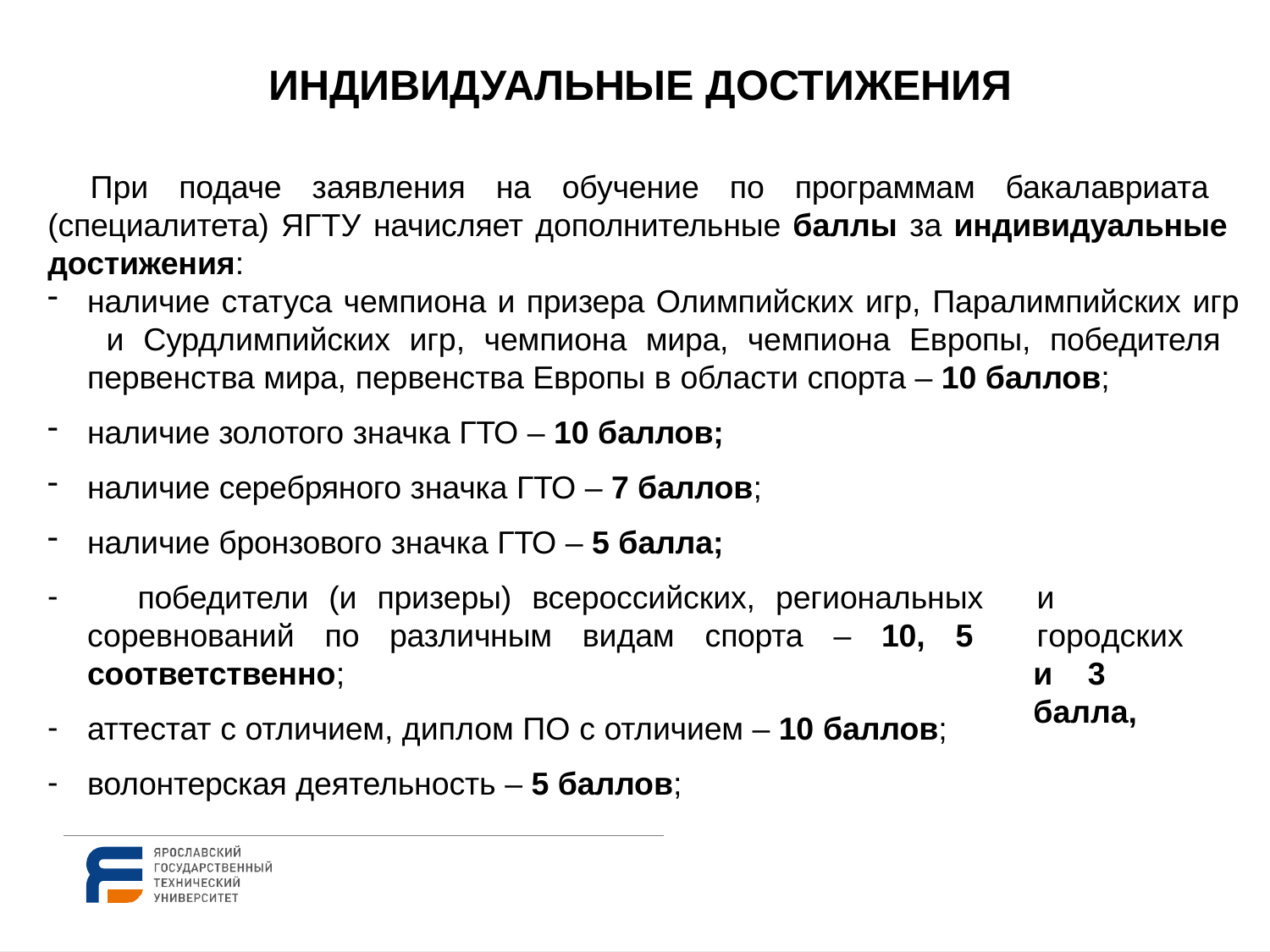

# ИНДИВИДУАЛЬНЫЕ ДОСТИЖЕНИЯ
При подаче заявления на обучение по программам бакалавриата  (специалитета) ЯГТУ начисляет дополнительные баллы за индивидуальные  достижения:
наличие статуса чемпиона и призера Олимпийских игр, Паралимпийских игр  и Сурдлимпийских игр, чемпиона мира, чемпиона Европы, победителя  первенства мира, первенства Европы в области спорта – 10 баллов;
наличие золотого значка ГТО – 10 баллов;
наличие серебряного значка ГТО – 7 баллов;
наличие бронзового значка ГТО – 5 балла;
	победители (и призеры) всероссийских, региональных  соревнований по различным видам спорта – 10, 5  соответственно;
аттестат с отличием, диплом ПО с отличием – 10 баллов;
волонтерская деятельность – 5 баллов;
и	городских
и	3	балла,